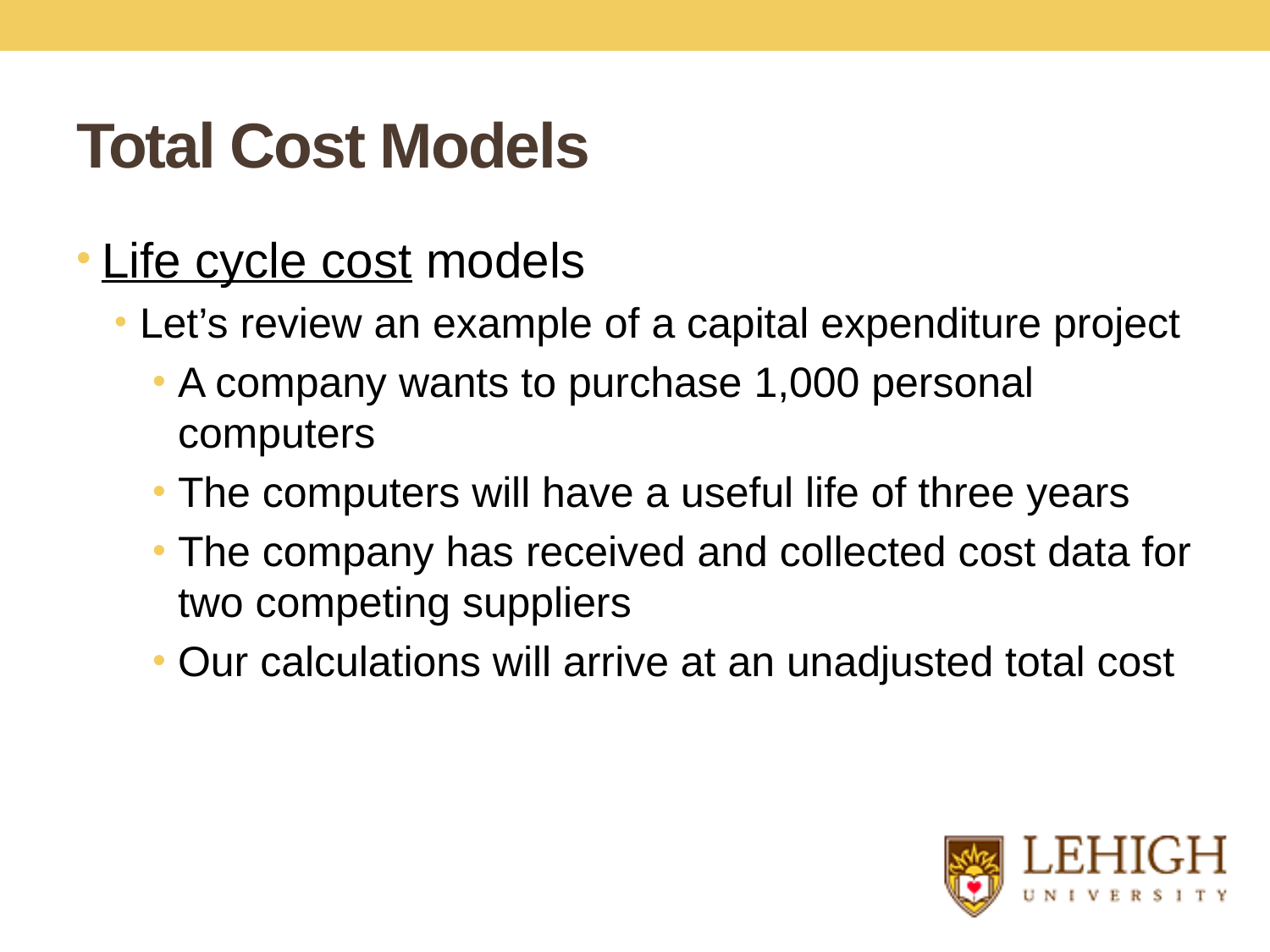

# Total Cost Models
Life cycle cost models
Let’s review an example of a capital expenditure project
A company wants to purchase 1,000 personal computers
The computers will have a useful life of three years
The company has received and collected cost data for two competing suppliers
Our calculations will arrive at an unadjusted total cost